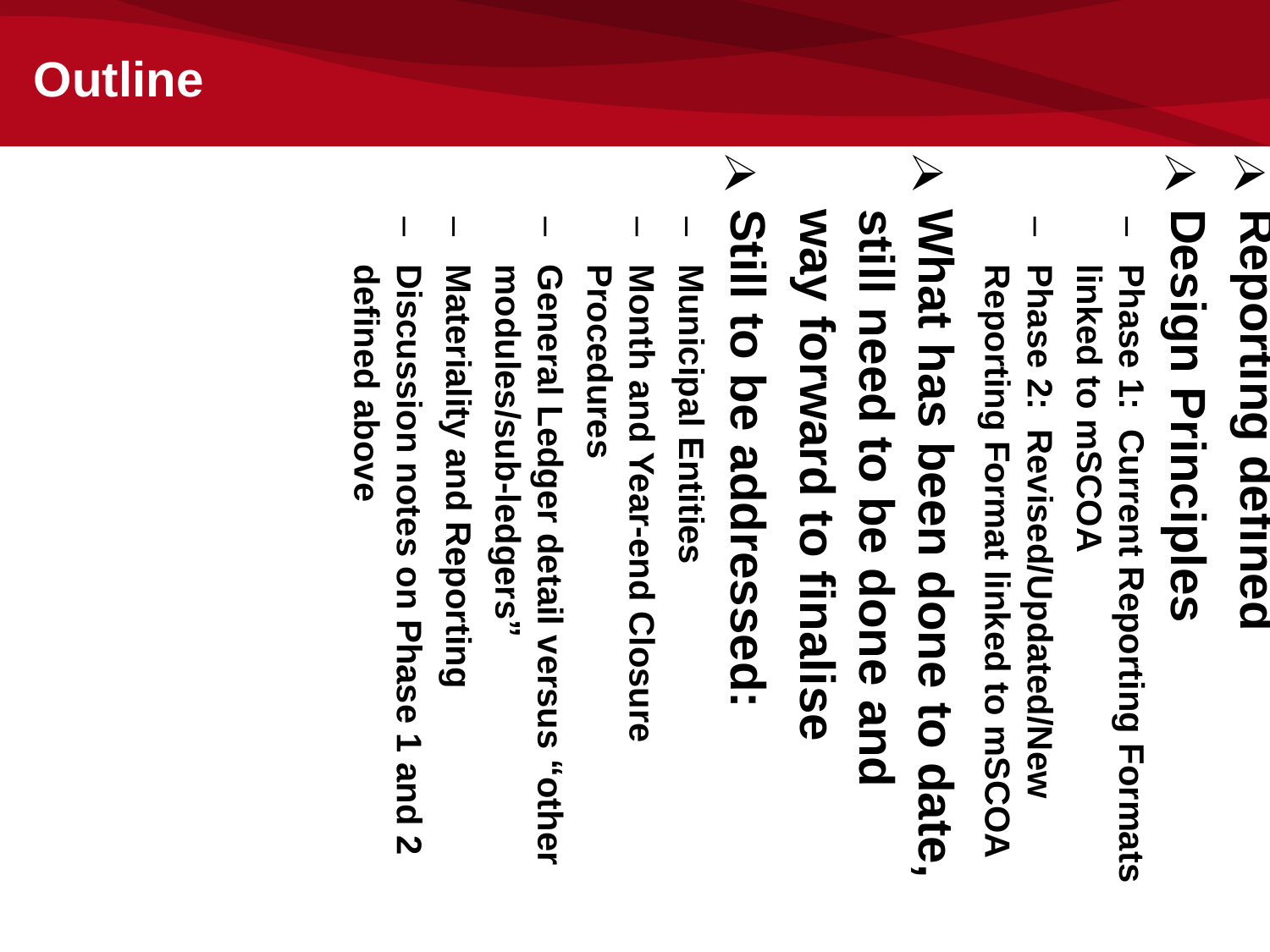

Outline
Background
Reporting defined
Design Principles
Phase 1:  Current Reporting Formats linked to mSCOA
Phase 2:  Revised/Updated/New Reporting Format linked to mSCOA
What has been done to date, still need to be done and way forward to finalise
Still to be addressed:
Municipal Entities
Month and Year-end Closure Procedures
General Ledger detail versus “other modules/sub-ledgers”
Materiality and Reporting
Discussion notes on Phase 1 and 2 defined above